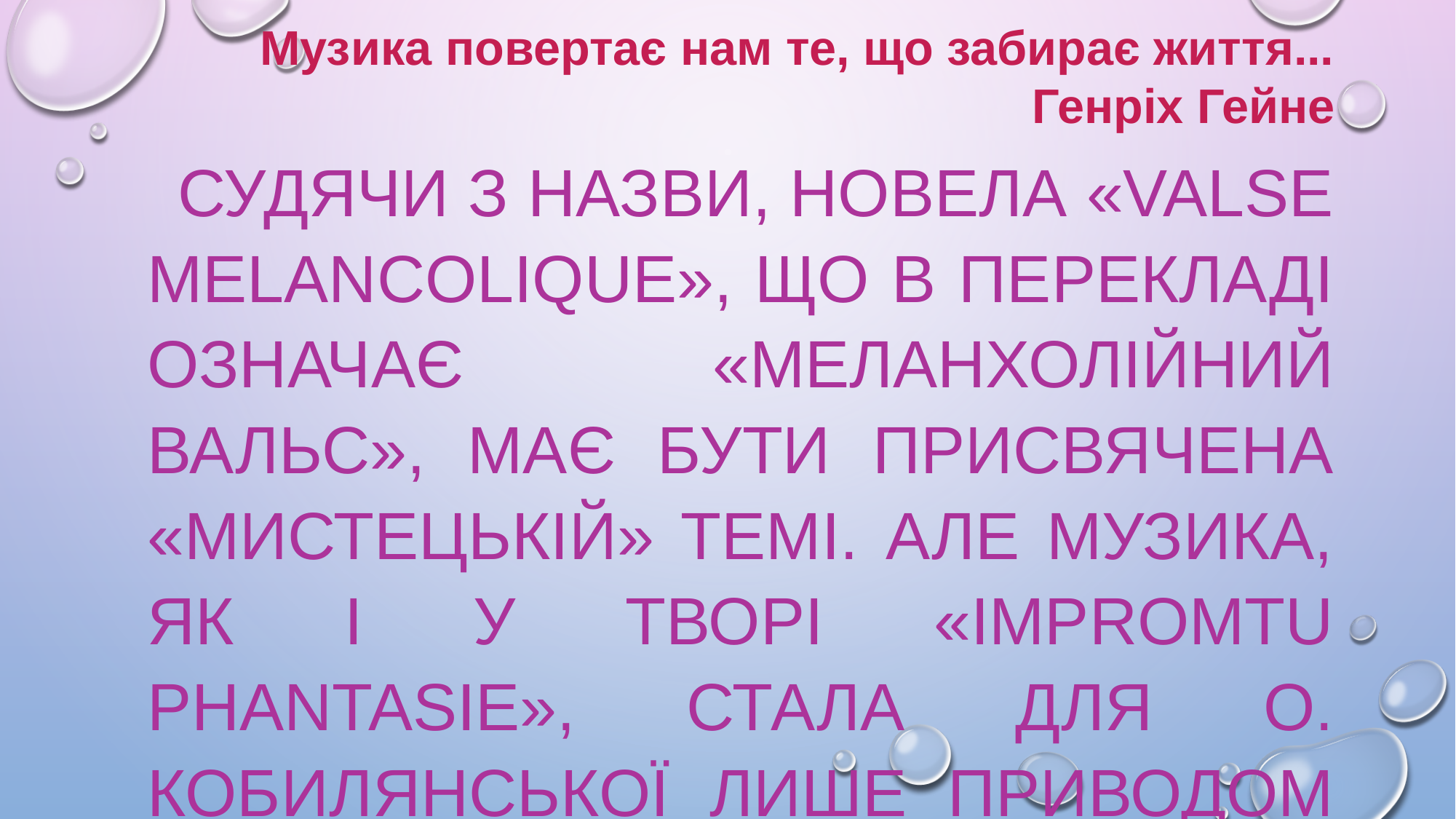

# Музика повертає нам те, що забирає життя... Генріх Гейне
   Судячи з назви, новела «Valse melancolique», що в перекладі означає «меланхолійний вальс», має бути присвячена «мистецькій» темі. Але музика, як і у творі «Impromtu phantasie», стала для О. Кобилянської лише приводом до роздумів про проблему жіночого щастя.